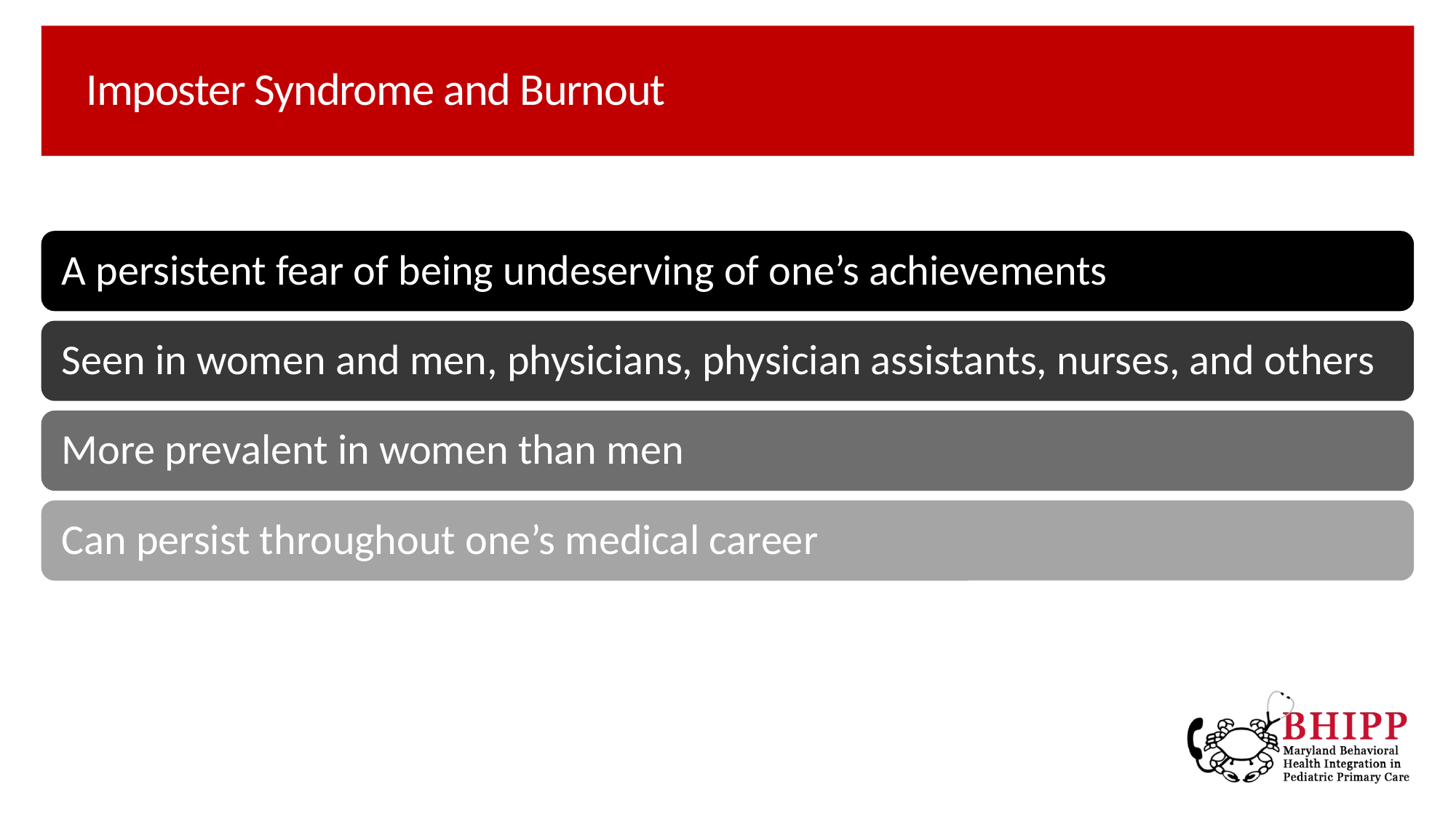

# Imposter Syndrome and Burnout
A persistent fear of being undeserving of one’s achievements
Seen in women and men, physicians, physician assistants, nurses, and others
More prevalent in women than men
Can persist throughout one’s medical career